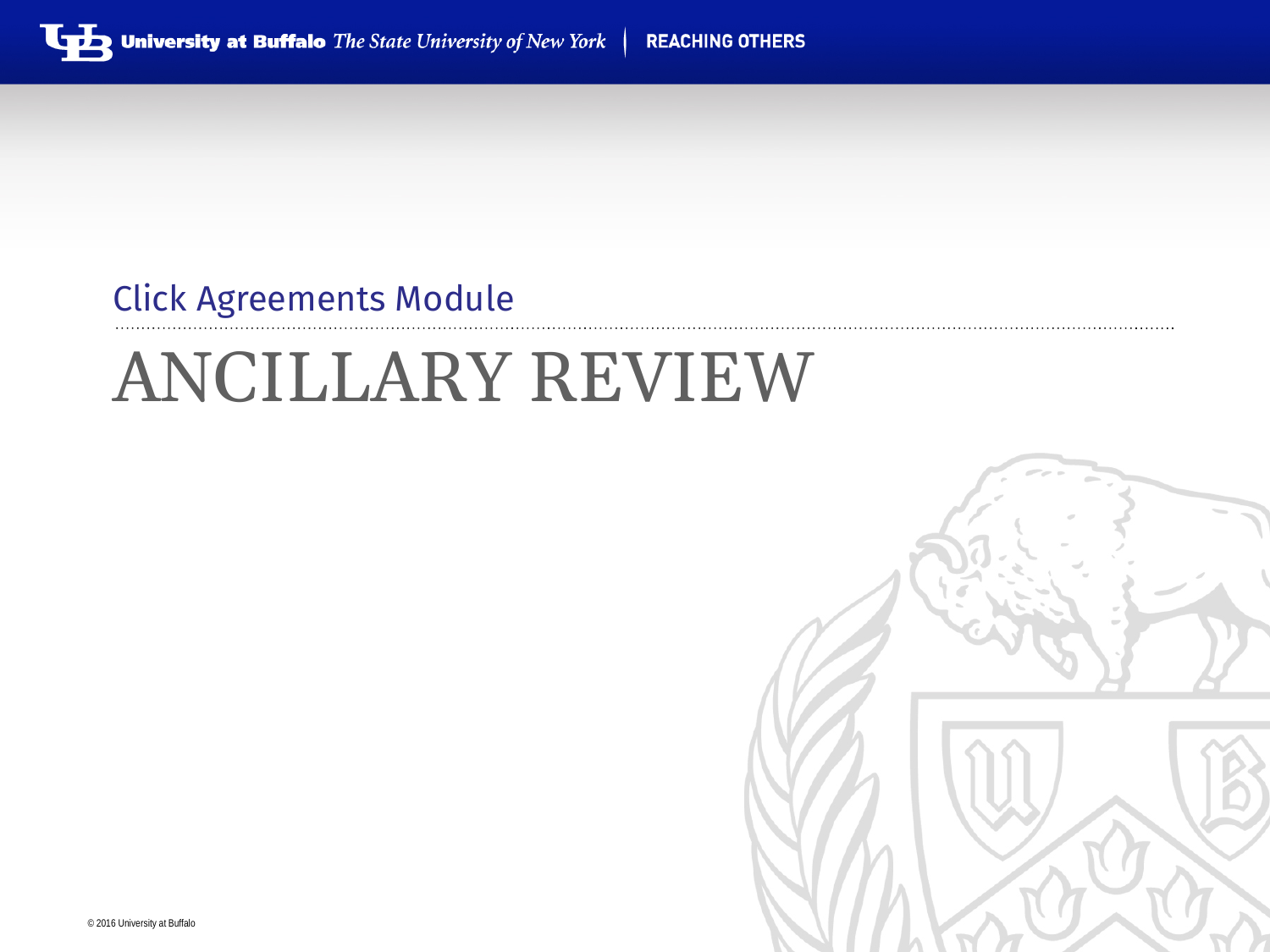

Click Agreements Module
# Ancillary Review
Member Review